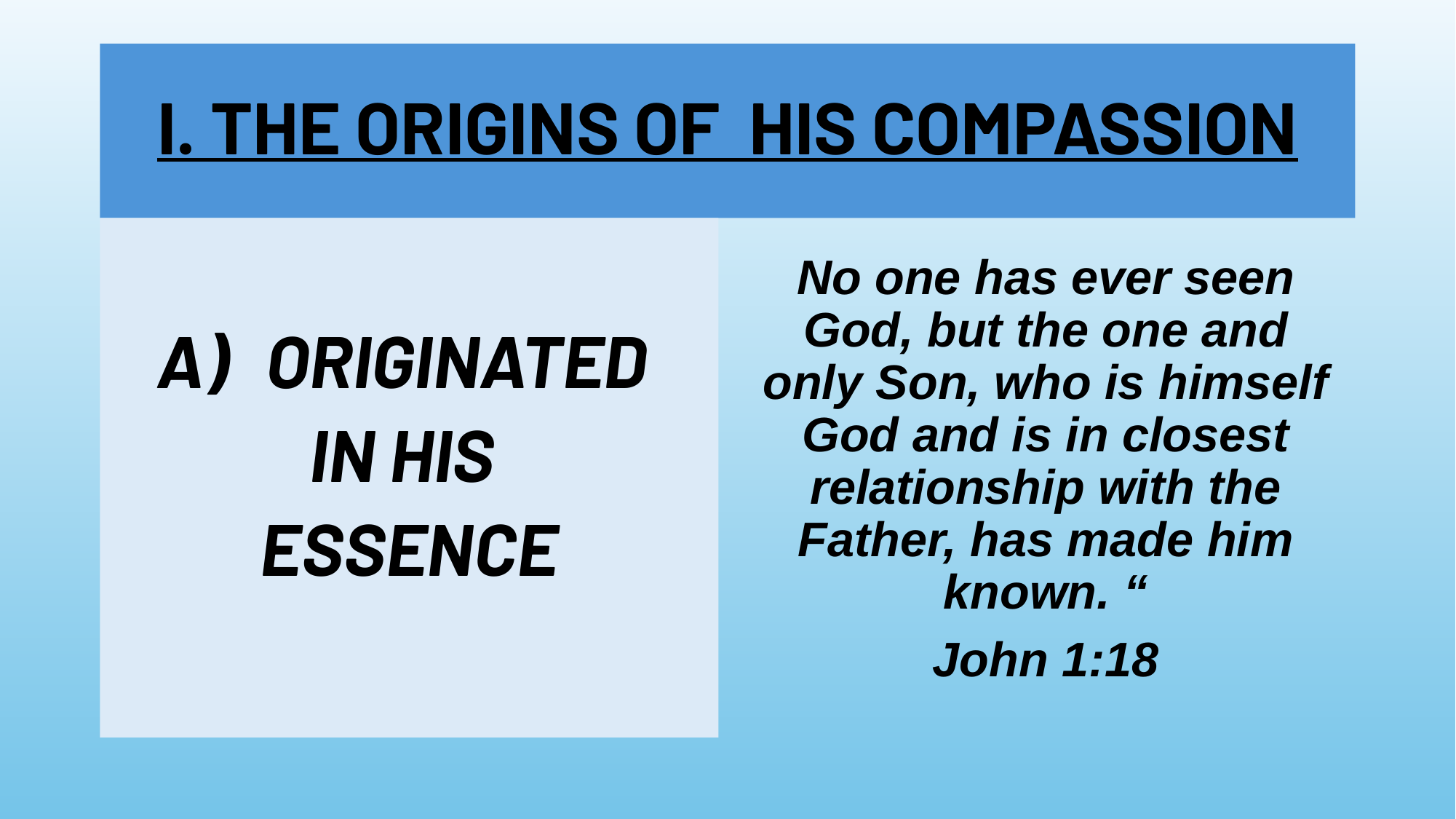

# I. THE ORIGINS OF  HIS COMPASSION

ORIGINATED
IN HIS
ESSENCE
No one has ever seen God, but the one and only Son, who is himself God and is in closest relationship with the Father, has made him known. “
John 1:18